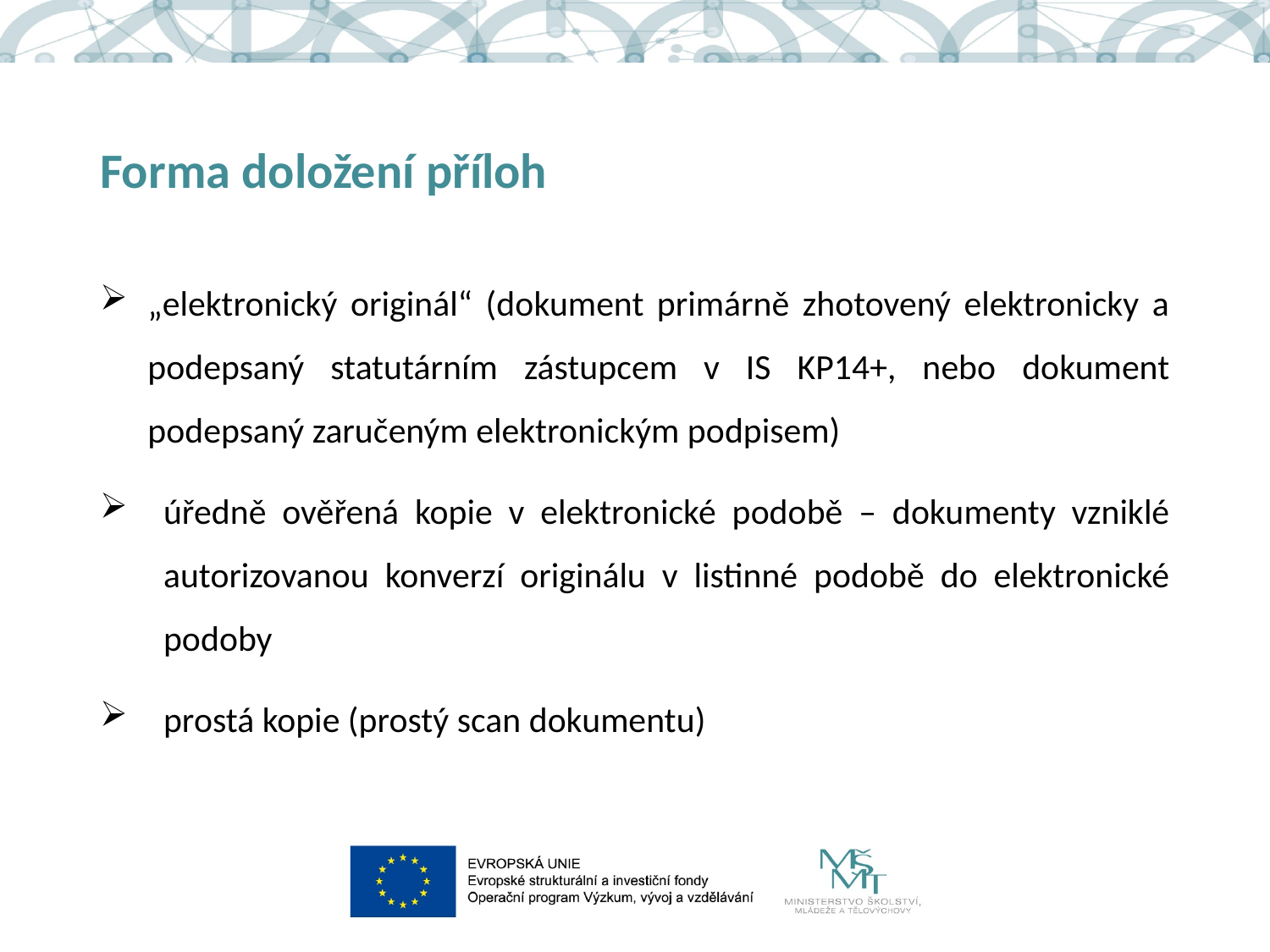

# Forma doložení příloh
„elektronický originál“ (dokument primárně zhotovený elektronicky a podepsaný statutárním zástupcem v IS KP14+, nebo dokument podepsaný zaručeným elektronickým podpisem)
úředně ověřená kopie v elektronické podobě – dokumenty vzniklé autorizovanou konverzí originálu v listinné podobě do elektronické podoby
prostá kopie (prostý scan dokumentu)